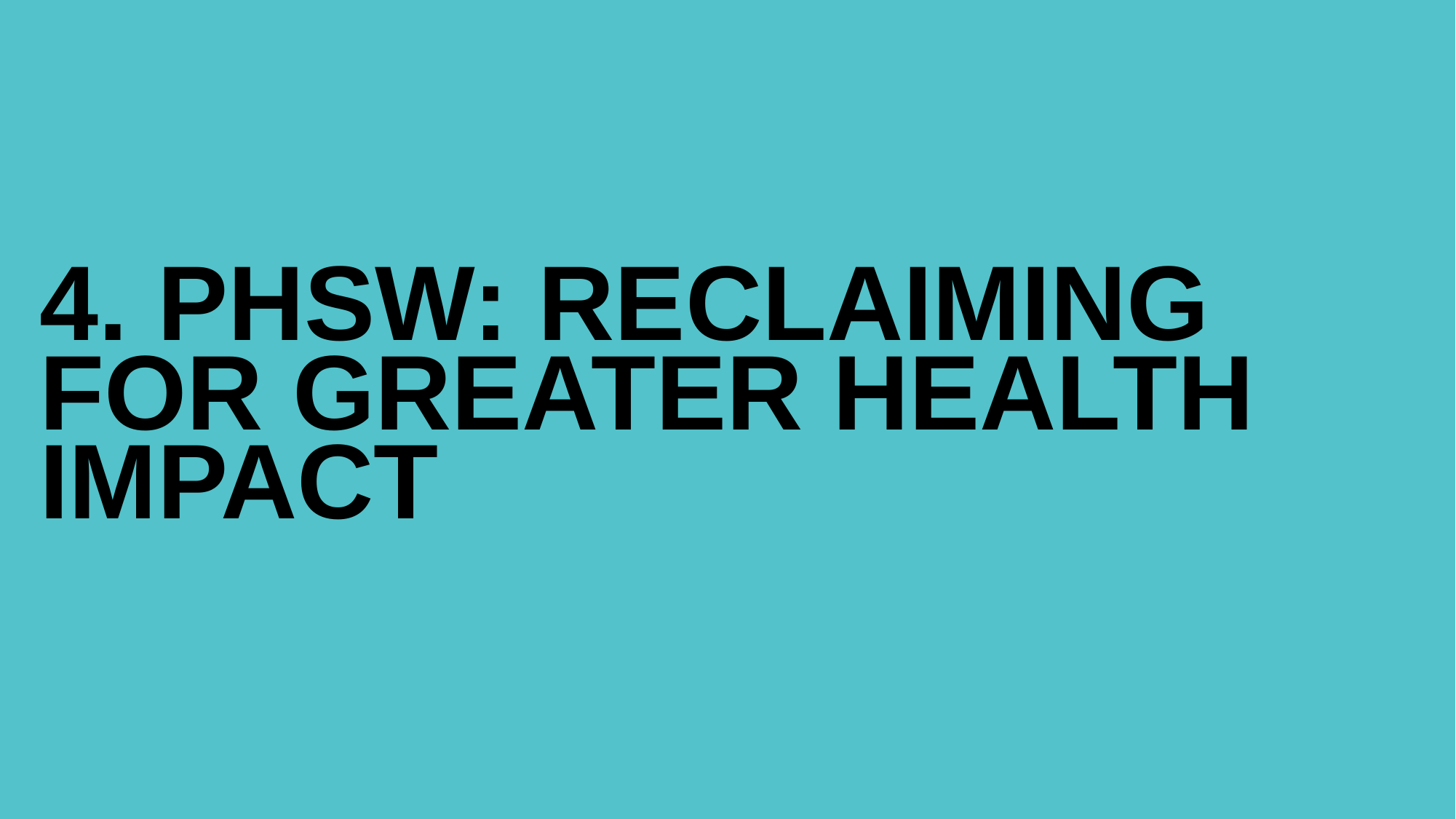

# 4. PHSW: Reclaiming for Greater Health Impact